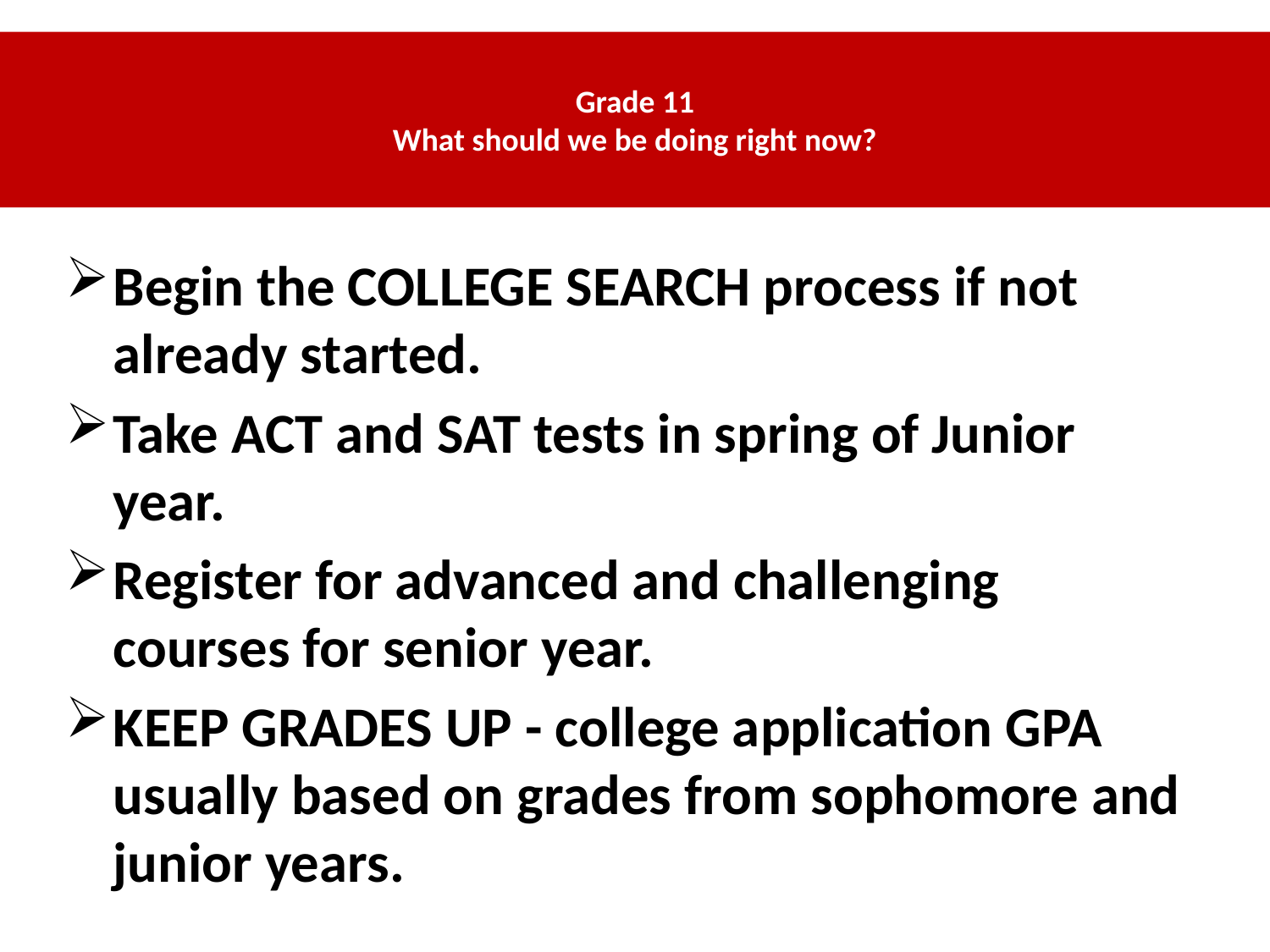

# Grade 11 What should we be doing right now?
Begin the COLLEGE SEARCH process if not already started.
Take ACT and SAT tests in spring of Junior year.
Register for advanced and challenging courses for senior year.
KEEP GRADES UP - college application GPA usually based on grades from sophomore and junior years.